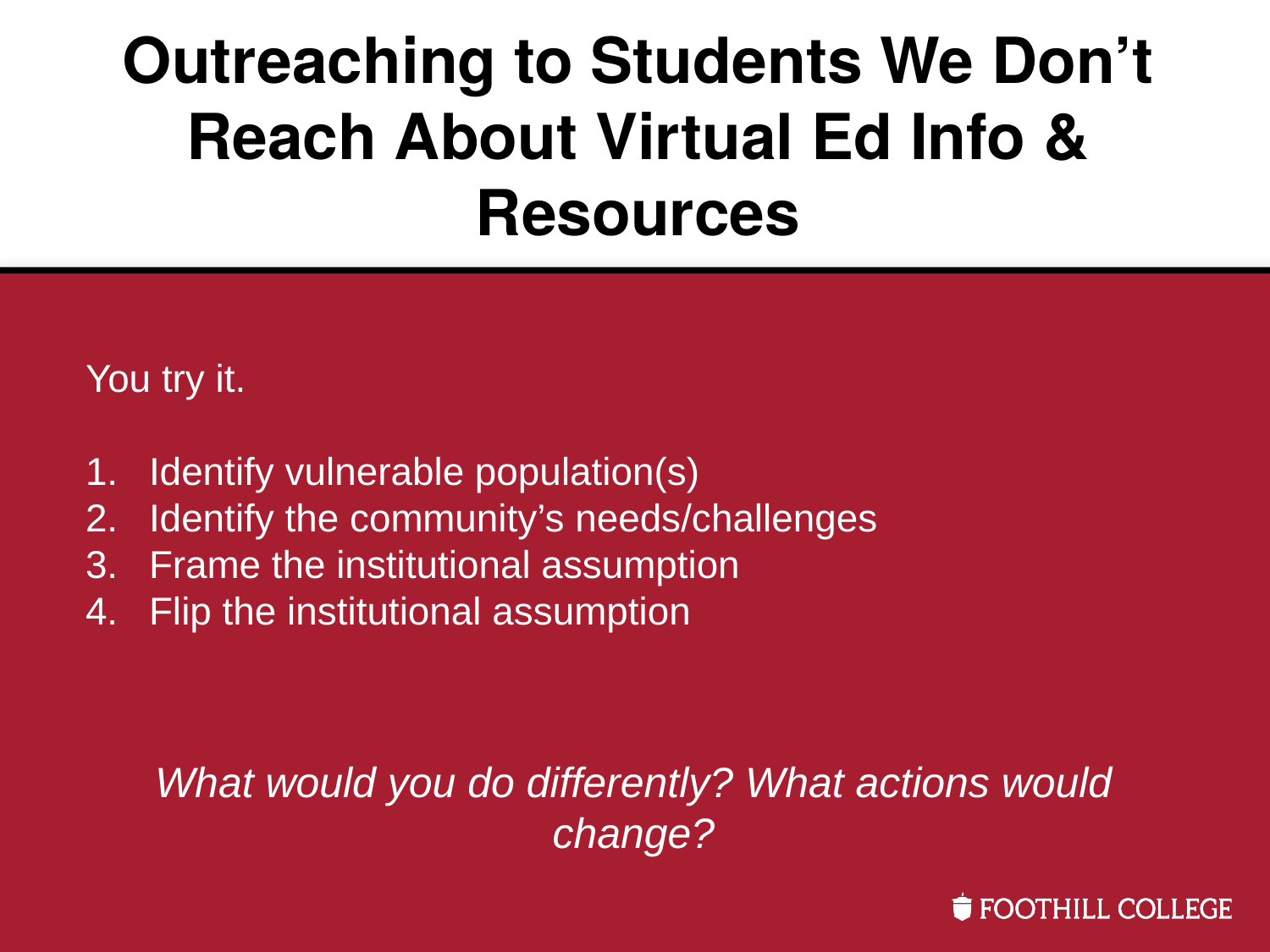

# Outreaching to Students We Don’t Reach About Virtual Ed Info & Resources
You try it.

Identify vulnerable population(s)
Identify the community’s needs/challenges
Frame the institutional assumption
Flip the institutional assumption
What would you do differently? What actions would change?